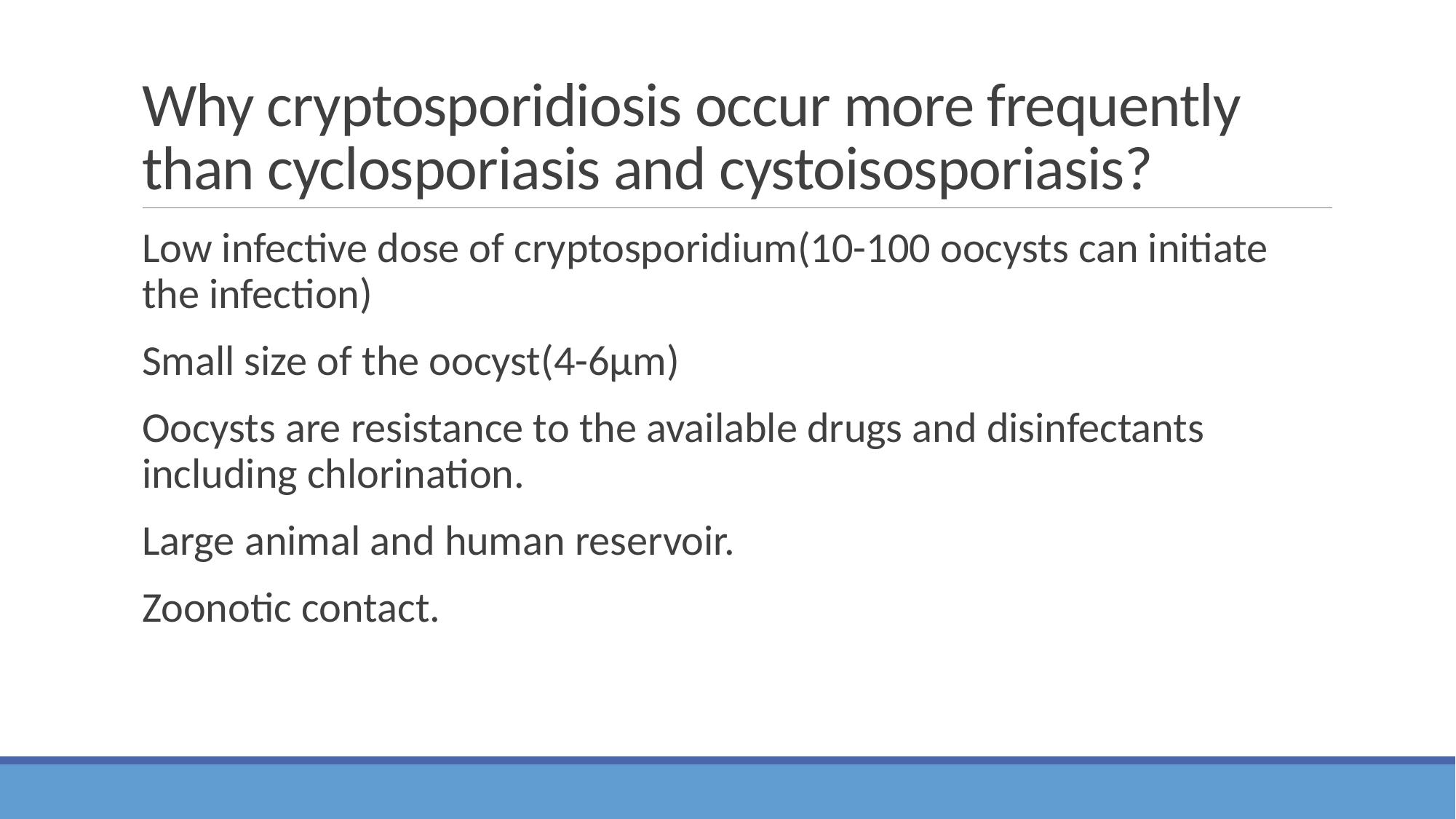

# Why cryptosporidiosis occur more frequently than cyclosporiasis and cystoisosporiasis?
Low infective dose of cryptosporidium(10-100 oocysts can initiate the infection)
Small size of the oocyst(4-6µm)
Oocysts are resistance to the available drugs and disinfectants including chlorination.
Large animal and human reservoir.
Zoonotic contact.